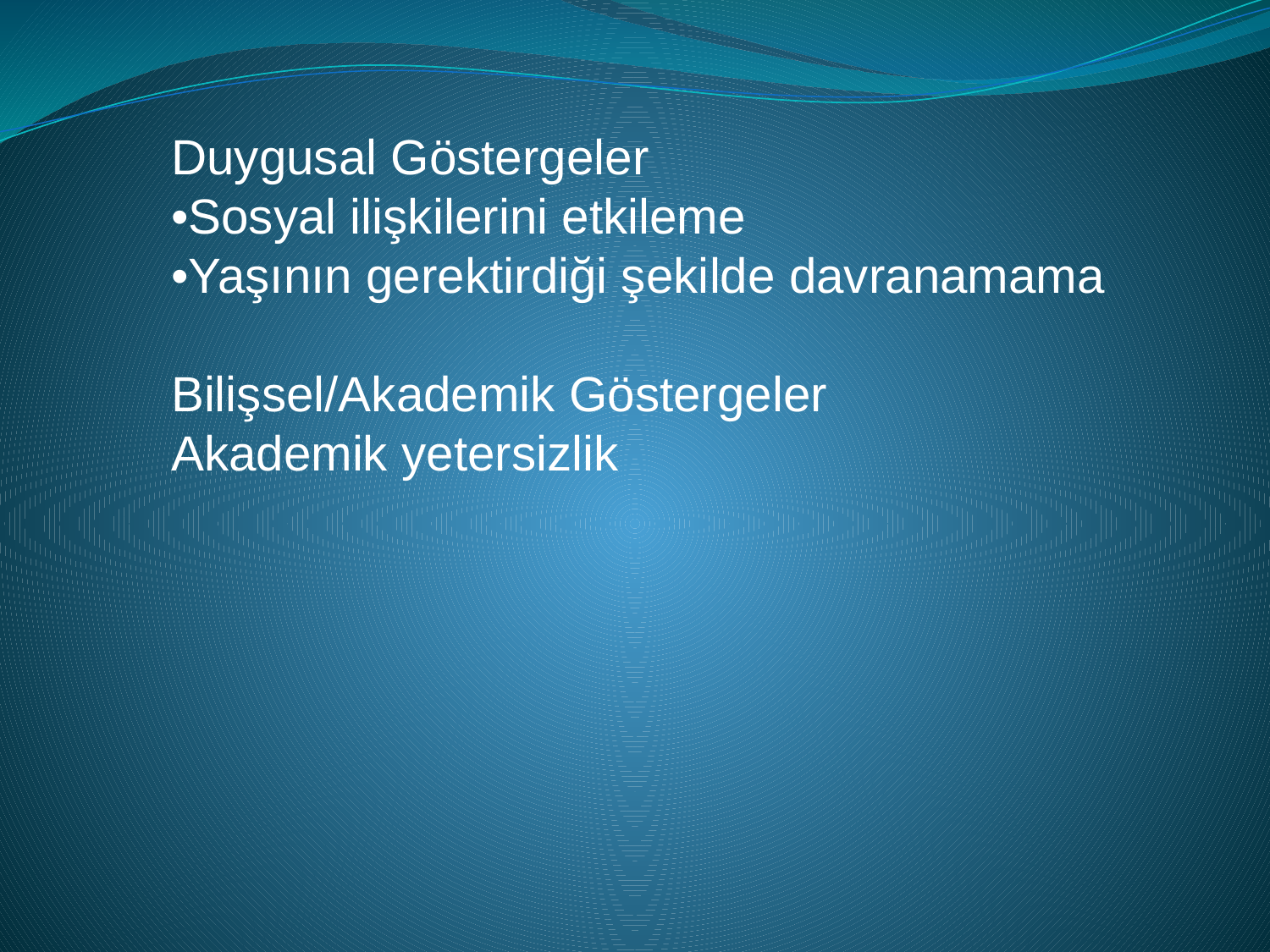

Duygusal Göstergeler
•Sosyal ilişkilerini etkileme
•Yaşının gerektirdiği şekilde davranamama

Bilişsel/Akademik Göstergeler
Akademik yetersizlik